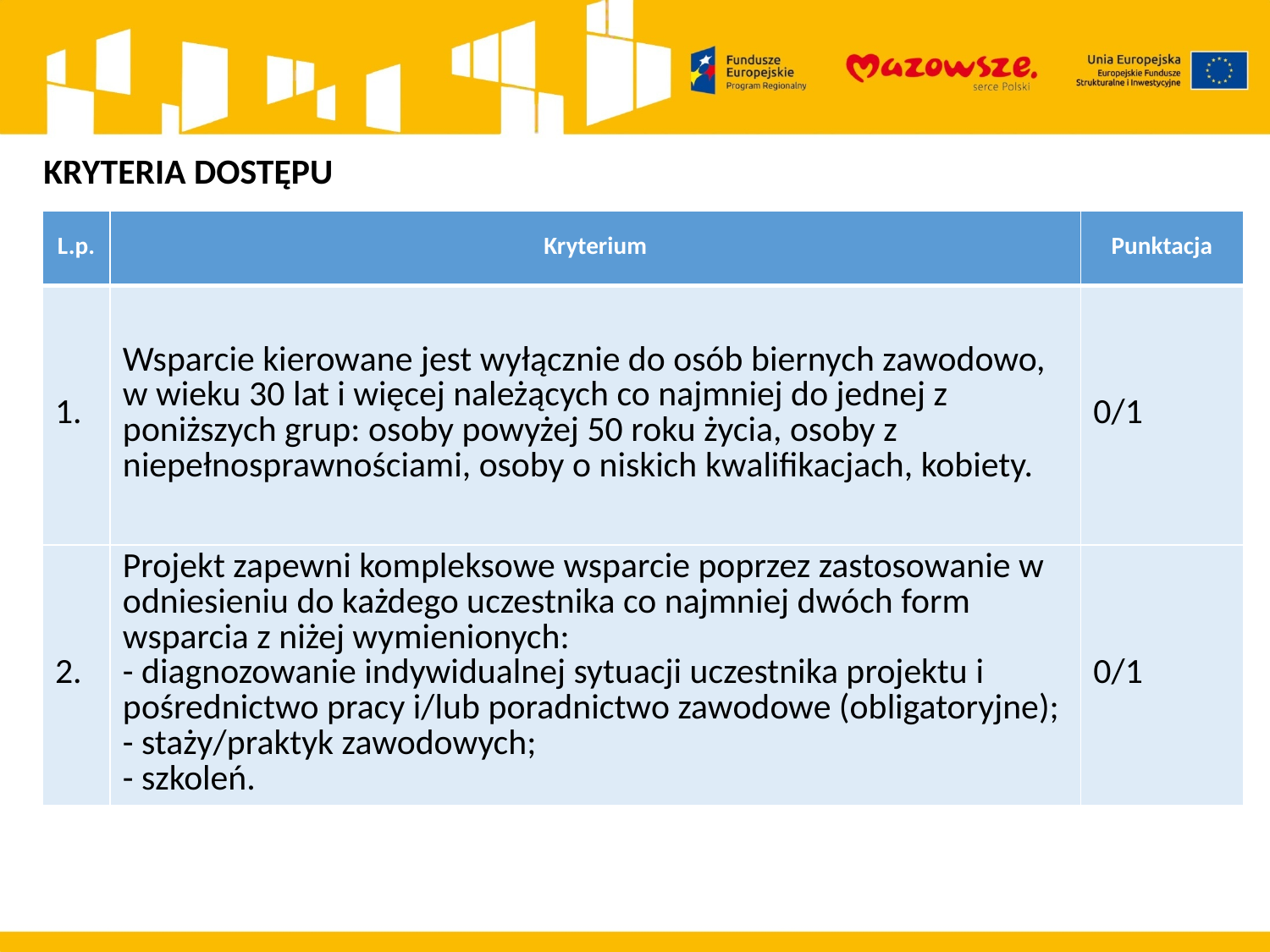

KRYTERIA DOSTĘPU
| L.p. | Kryterium | Punktacja |
| --- | --- | --- |
| 1. | Wsparcie kierowane jest wyłącznie do osób biernych zawodowo, w wieku 30 lat i więcej należących co najmniej do jednej z poniższych grup: osoby powyżej 50 roku życia, osoby z niepełnosprawnościami, osoby o niskich kwalifikacjach, kobiety. | 0/1 |
| 2. | Projekt zapewni kompleksowe wsparcie poprzez zastosowanie w odniesieniu do każdego uczestnika co najmniej dwóch form wsparcia z niżej wymienionych: - diagnozowanie indywidualnej sytuacji uczestnika projektu i pośrednictwo pracy i/lub poradnictwo zawodowe (obligatoryjne); - staży/praktyk zawodowych; - szkoleń. | 0/1 |